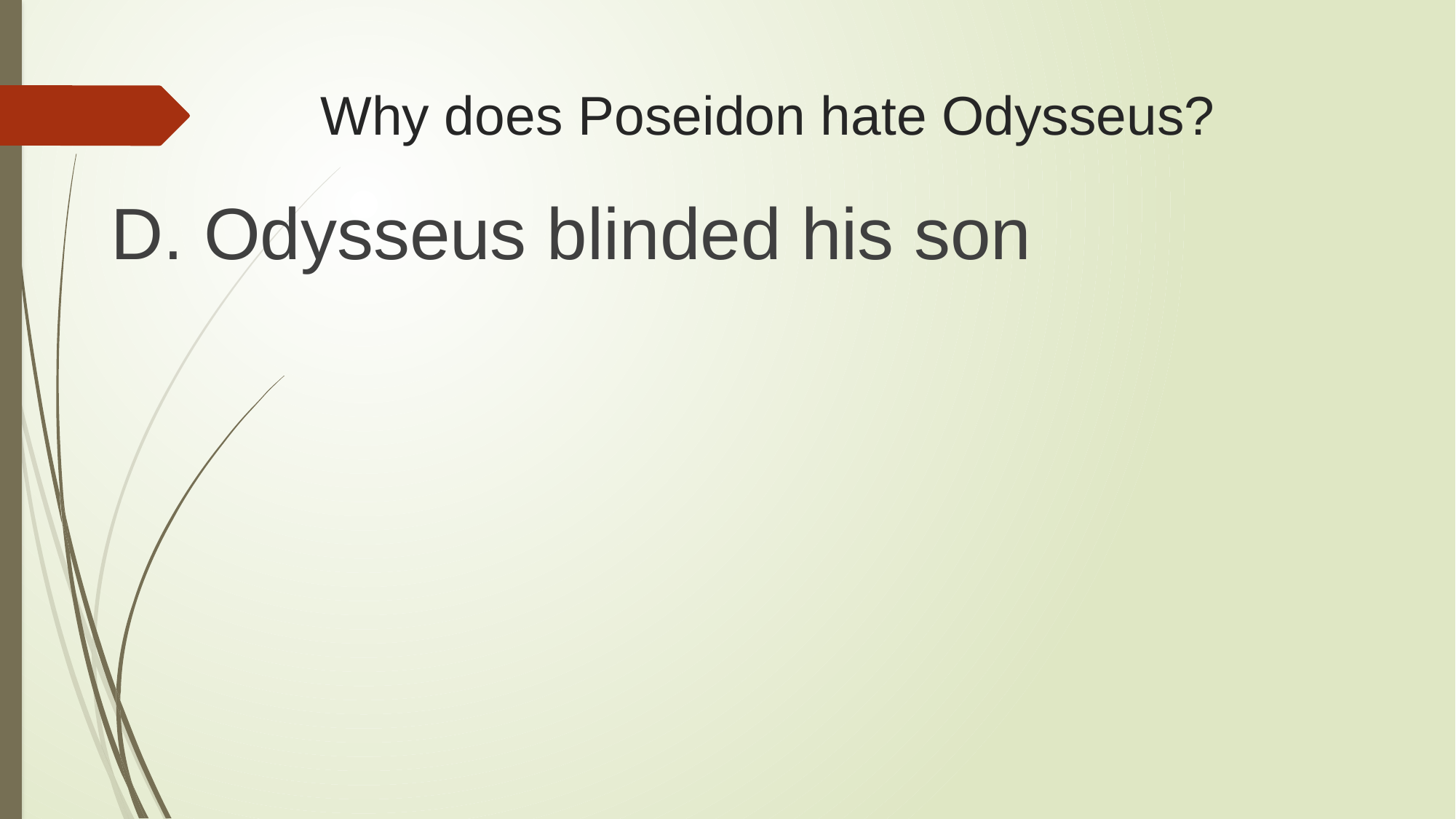

# Why does Poseidon hate Odysseus?
D. Odysseus blinded his son